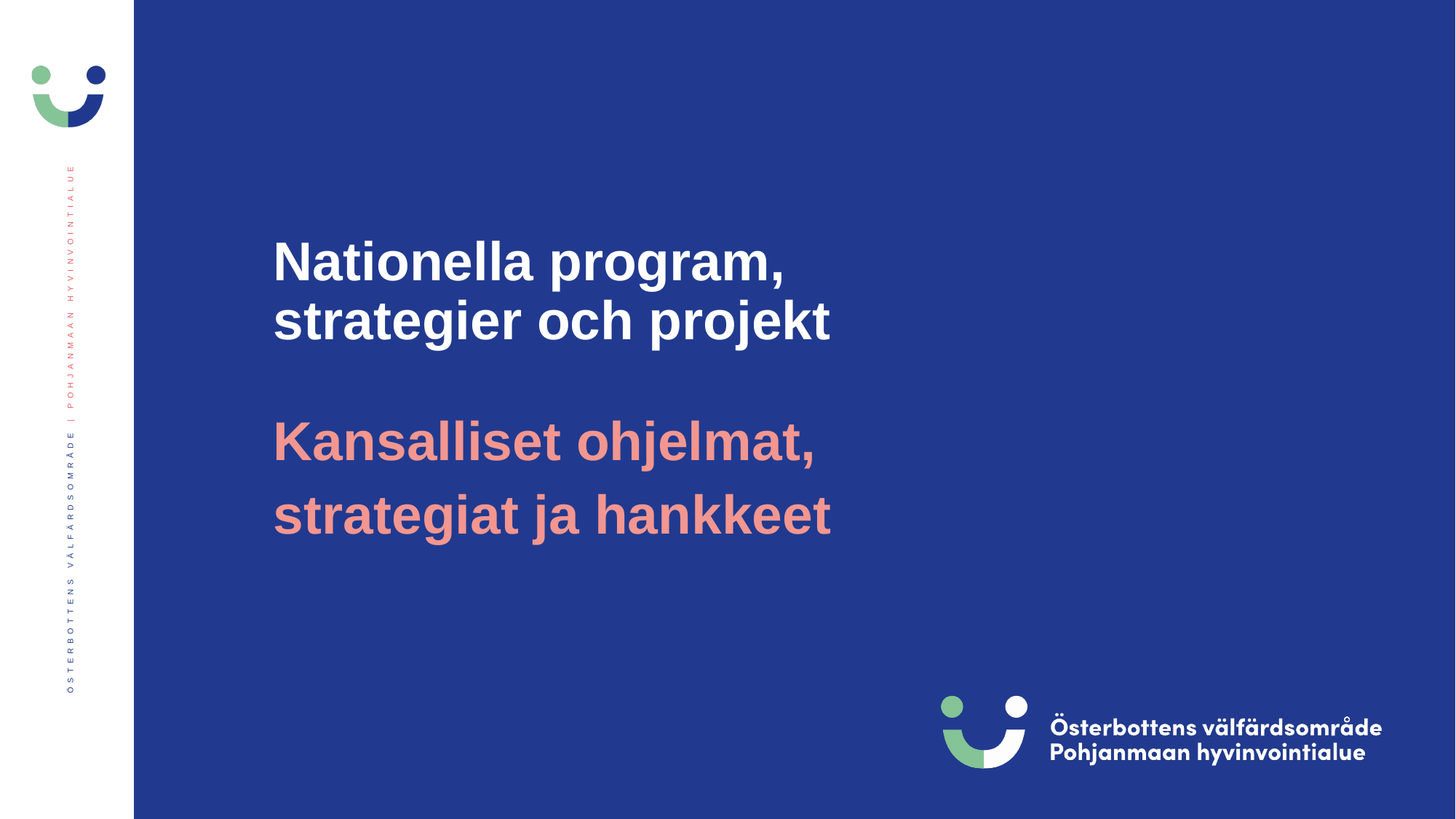

# Nationella program, strategier och projekt
Kansalliset ohjelmat,
strategiat ja hankkeet